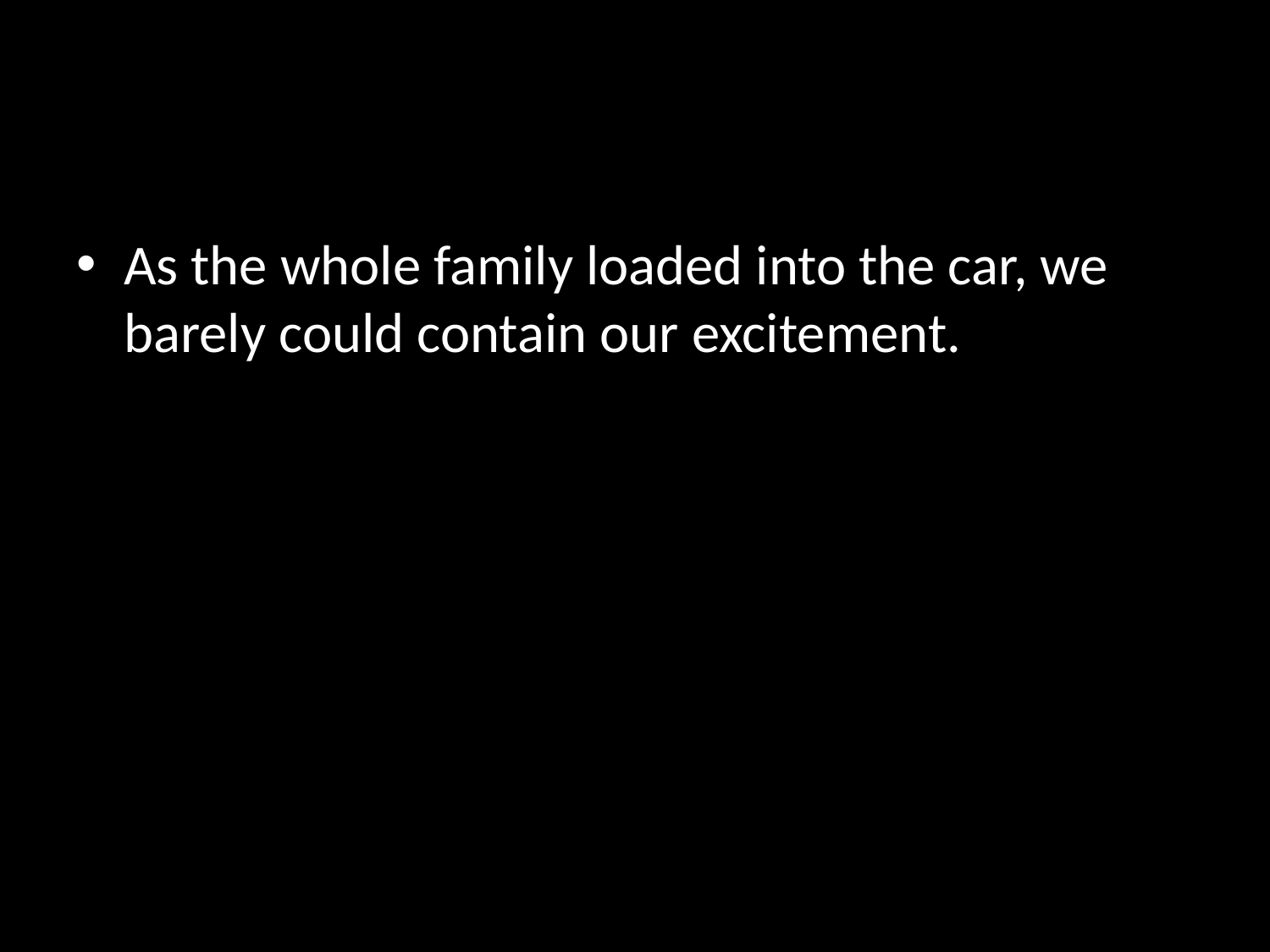

#
As the whole family loaded into the car, we barely could contain our excitement.